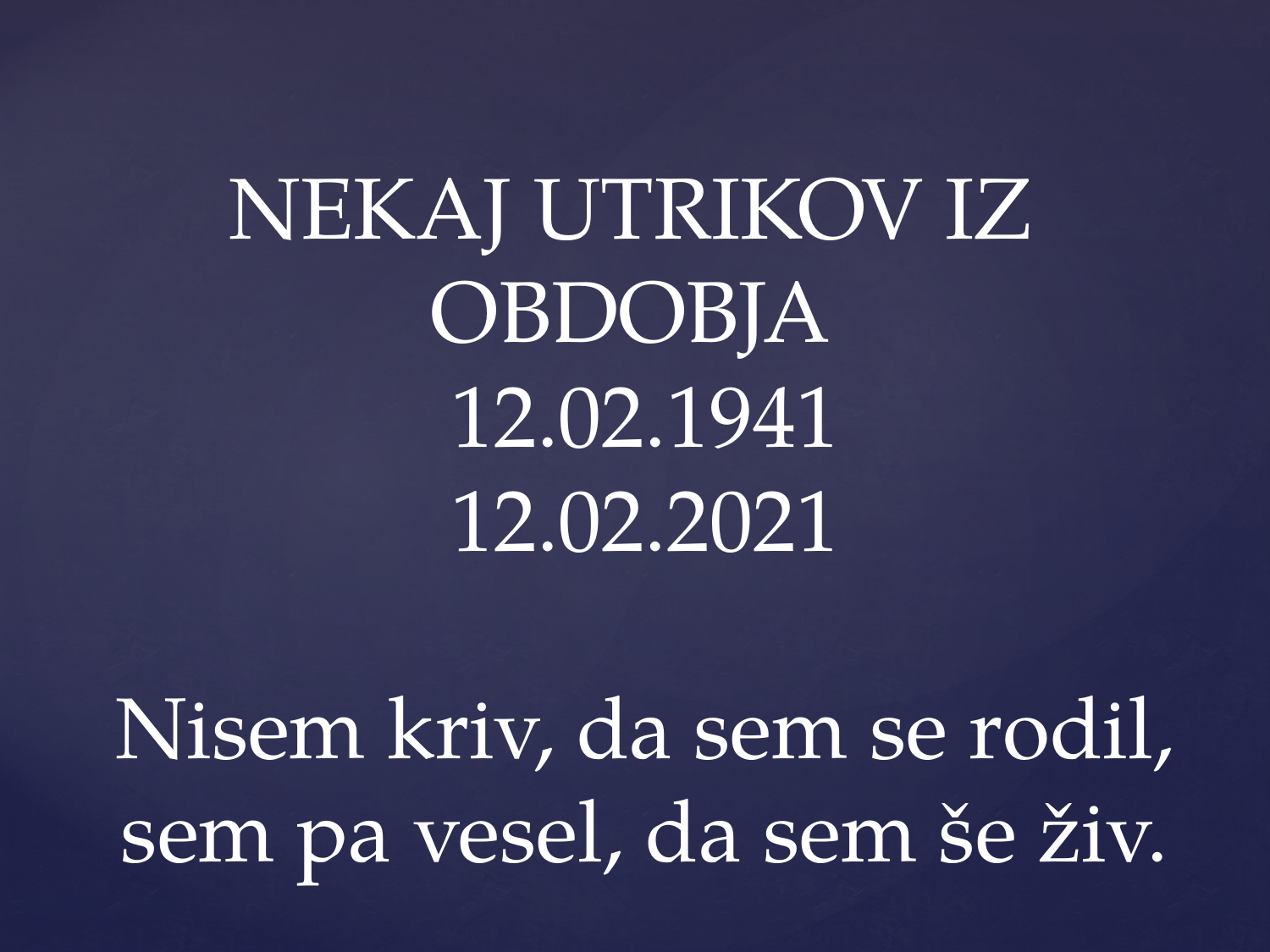

# NEKAJ UTRIKOV IZ OBDOBJA
12.02.1941
12.02.2021

Nisem kriv, da sem se rodil, sem pa vesel, da sem še živ.